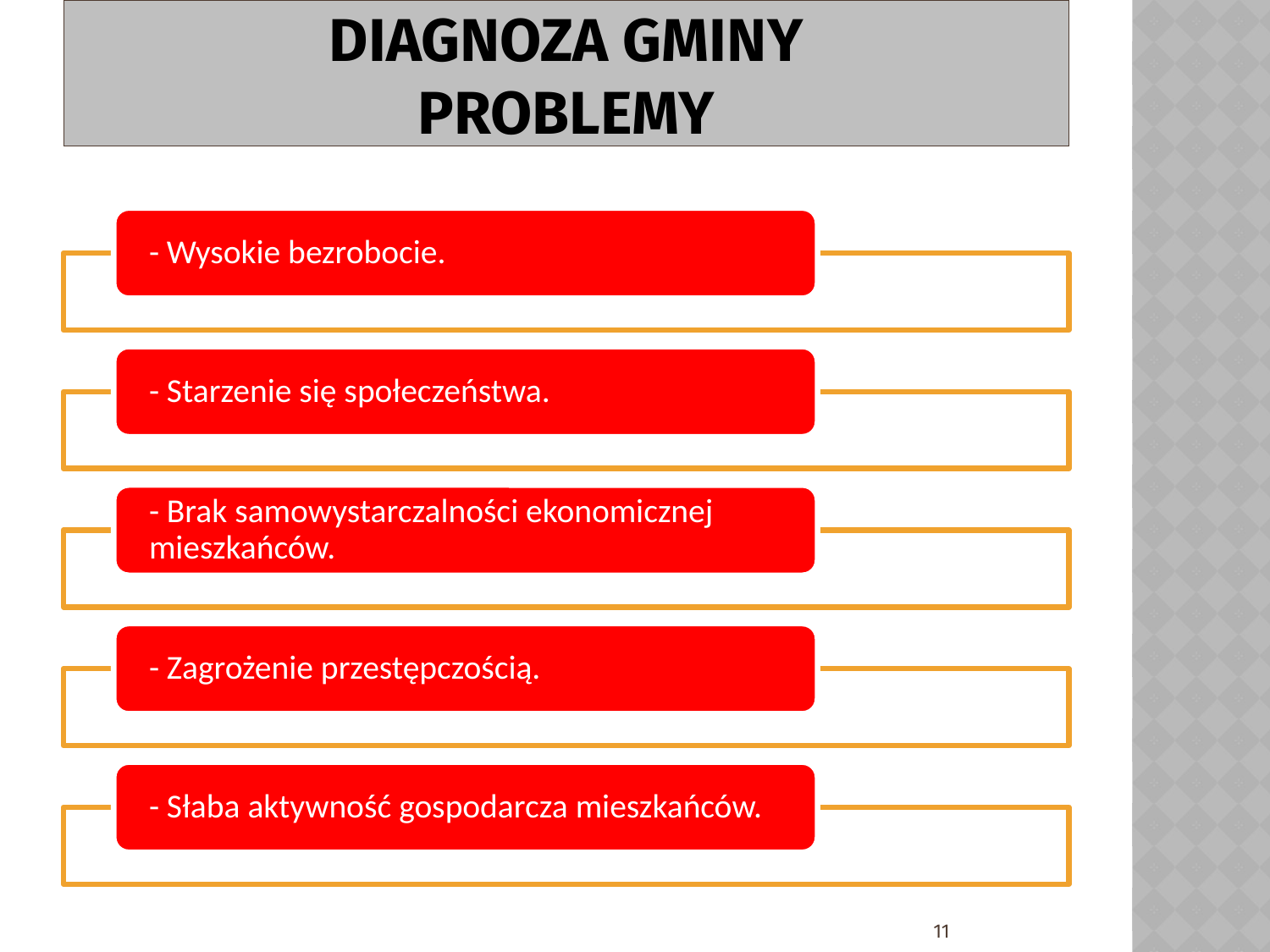

# Diagnoza gminy Problemy
- Wysokie bezrobocie.
- Starzenie się społeczeństwa.
- Brak samowystarczalności ekonomicznej mieszkańców.
- Zagrożenie przestępczością.
- Słaba aktywność gospodarcza mieszkańców.
11